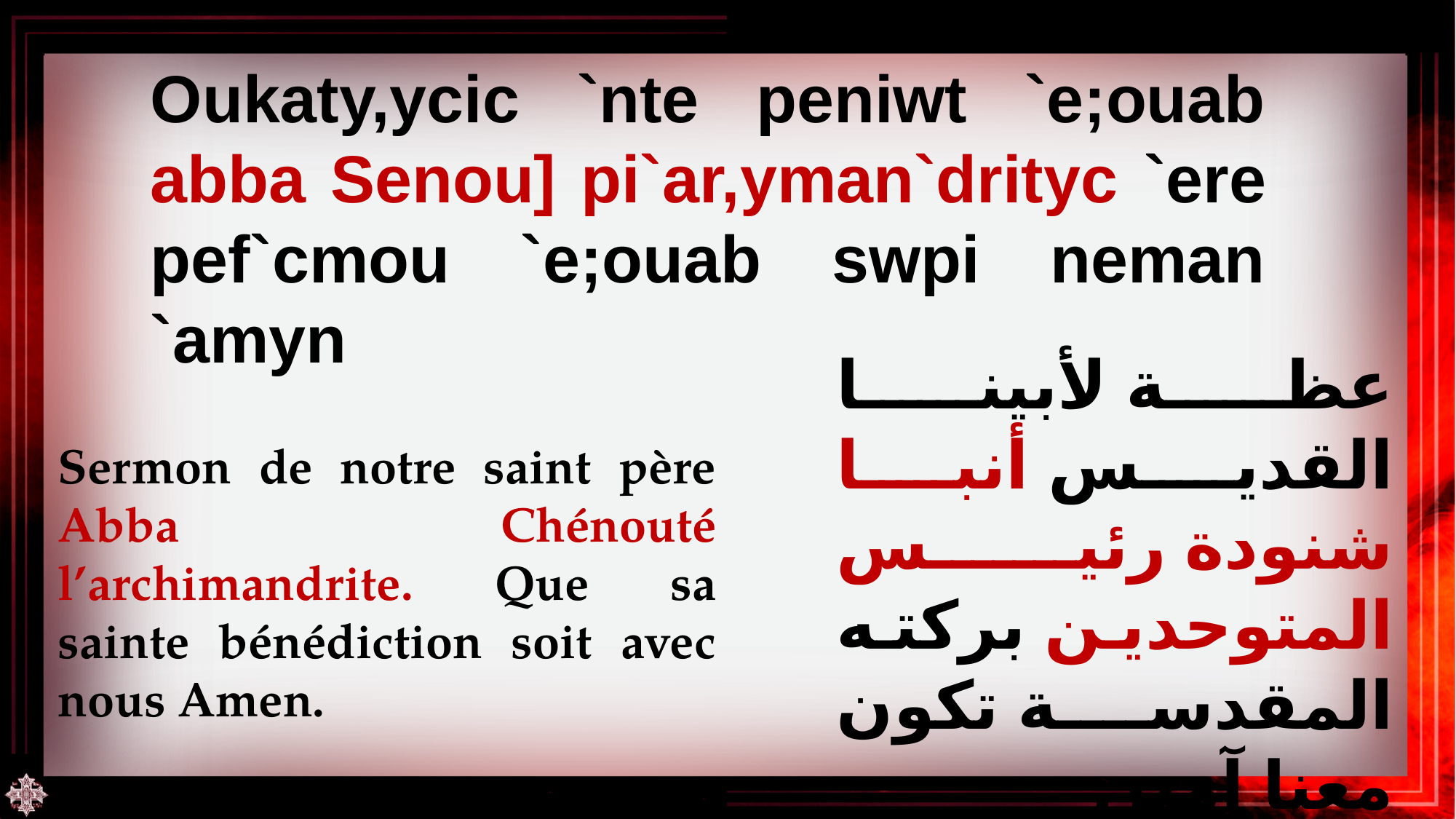

Oukaty,ycic `nte peniwt `e;ouab abba Senou] pi`ar,yman`drityc `ere pef`cmou `e;ouab swpi neman `amyn
Sermon de notre saint père Abba Chénouté l’archimandrite. Que sa sainte bénédiction soit avec nous Amen.

عظة لأبينا القديس أنبا شنودة رئيس المتوحدين بركته المقدسة تكون معنا آمين